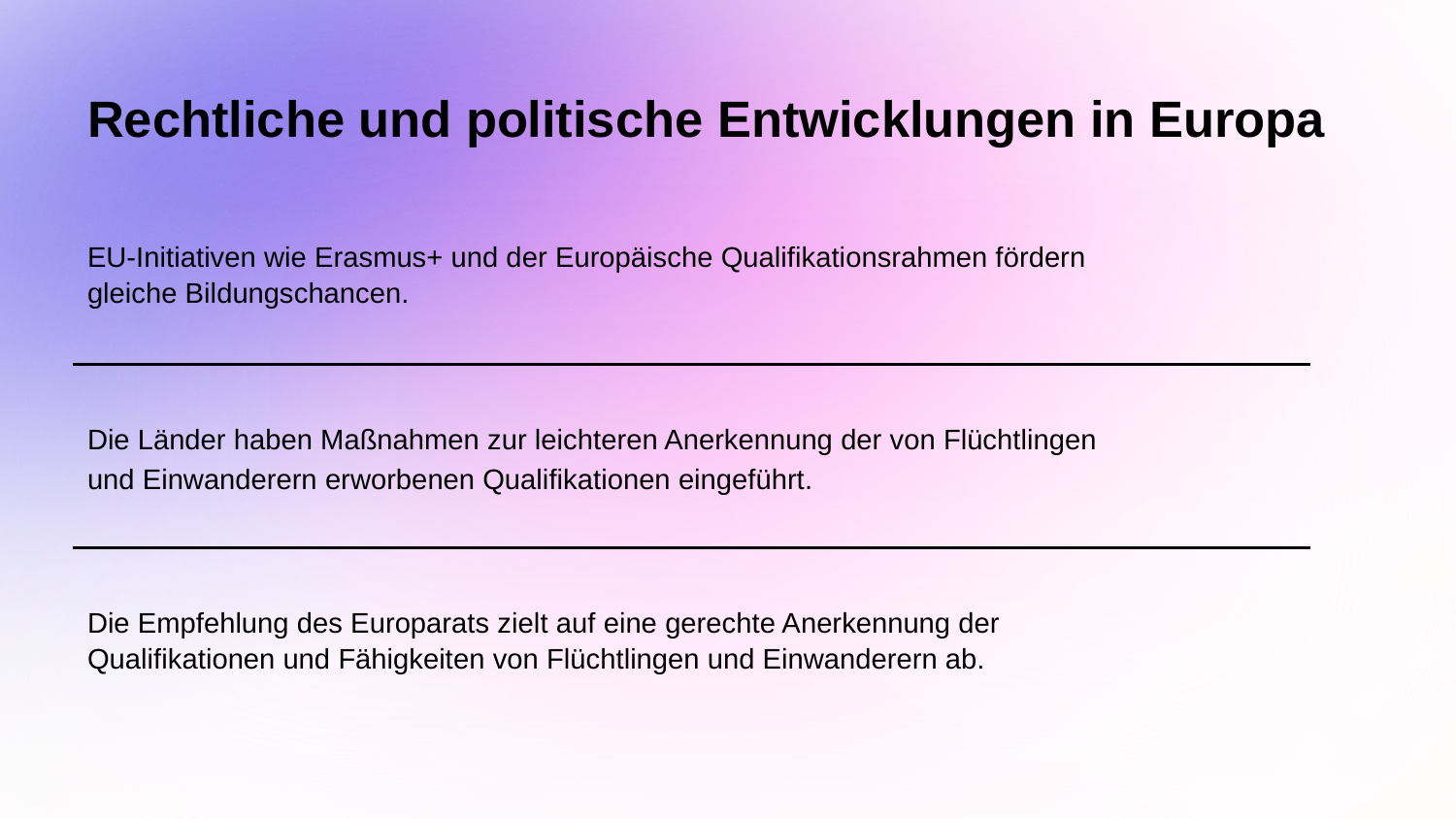

# Rechtliche und politische Entwicklungen in Europa
EU-Initiativen wie Erasmus+ und der Europäische Qualifikationsrahmen fördern gleiche Bildungschancen.
Die Länder haben Maßnahmen zur leichteren Anerkennung der von Flüchtlingen und Einwanderern erworbenen Qualifikationen eingeführt.
Die Empfehlung des Europarats zielt auf eine gerechte Anerkennung der Qualifikationen und Fähigkeiten von Flüchtlingen und Einwanderern ab.